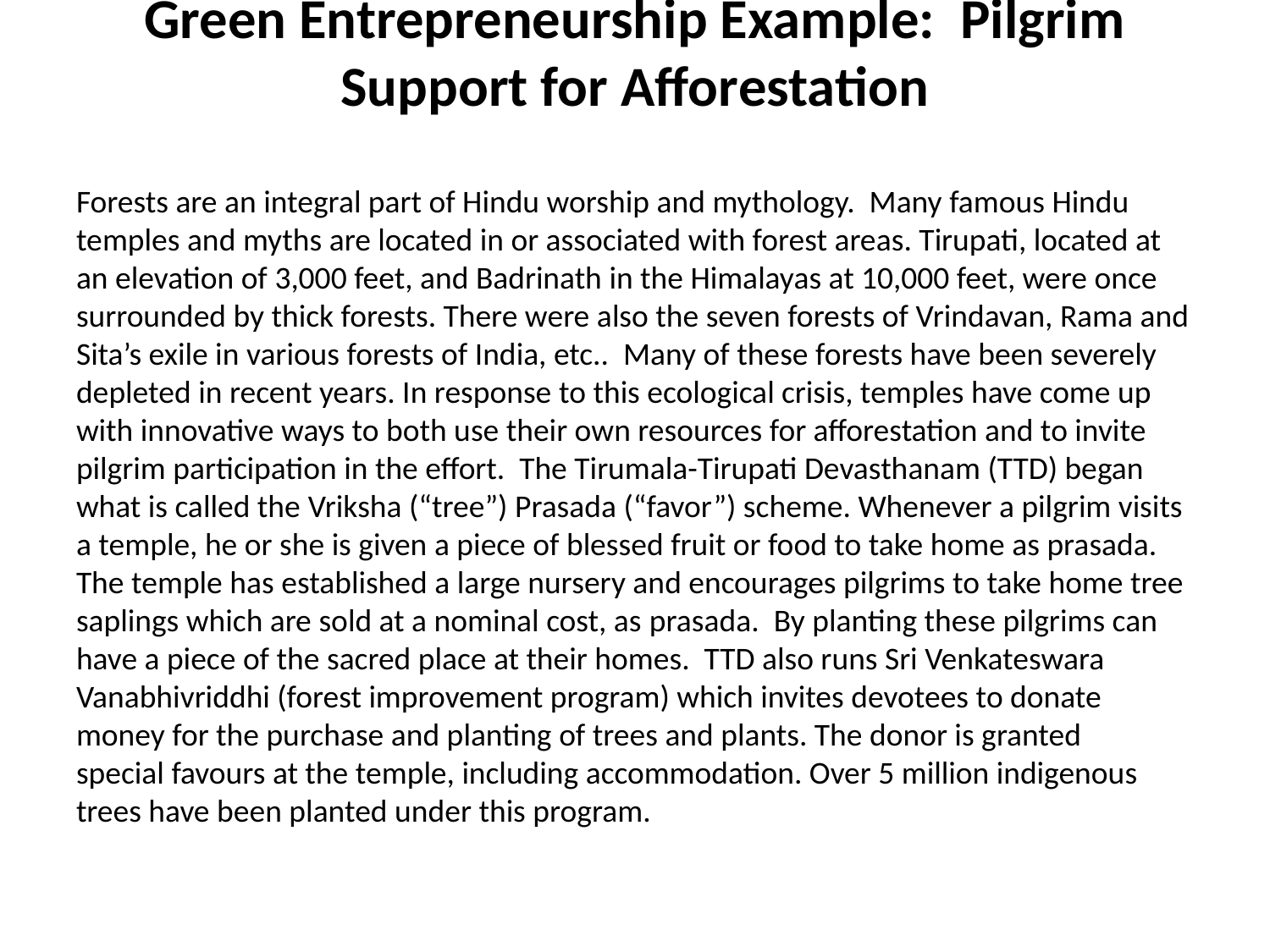

# Green Entrepreneurship Example:  Pilgrim Support for Afforestation
Forests are an integral part of Hindu worship and mythology.  Many famous Hindu temples and myths are located in or associated with forest areas. Tirupati, located at an elevation of 3,000 feet, and Badrinath in the Himalayas at 10,000 feet, were once surrounded by thick forests. There were also the seven forests of Vrindavan, Rama and Sita’s exile in various forests of India, etc..  Many of these forests have been severely depleted in recent years. In response to this ecological crisis, temples have come up with innovative ways to both use their own resources for afforestation and to invite pilgrim participation in the effort.  The Tirumala-Tirupati Devasthanam (TTD) began what is called the Vriksha (“tree”) Prasada (“favor”) scheme. Whenever a pilgrim visits a temple, he or she is given a piece of blessed fruit or food to take home as prasada.  The temple has established a large nursery and encourages pilgrims to take home tree saplings which are sold at a nominal cost, as prasada.  By planting these pilgrims can have a piece of the sacred place at their homes.  TTD also runs Sri Venkateswara Vanabhivriddhi (forest improvement program) which invites devotees to donate money for the purchase and planting of trees and plants. The donor is granted special favours at the temple, including accommodation. Over 5 million indigenous trees have been planted under this program.